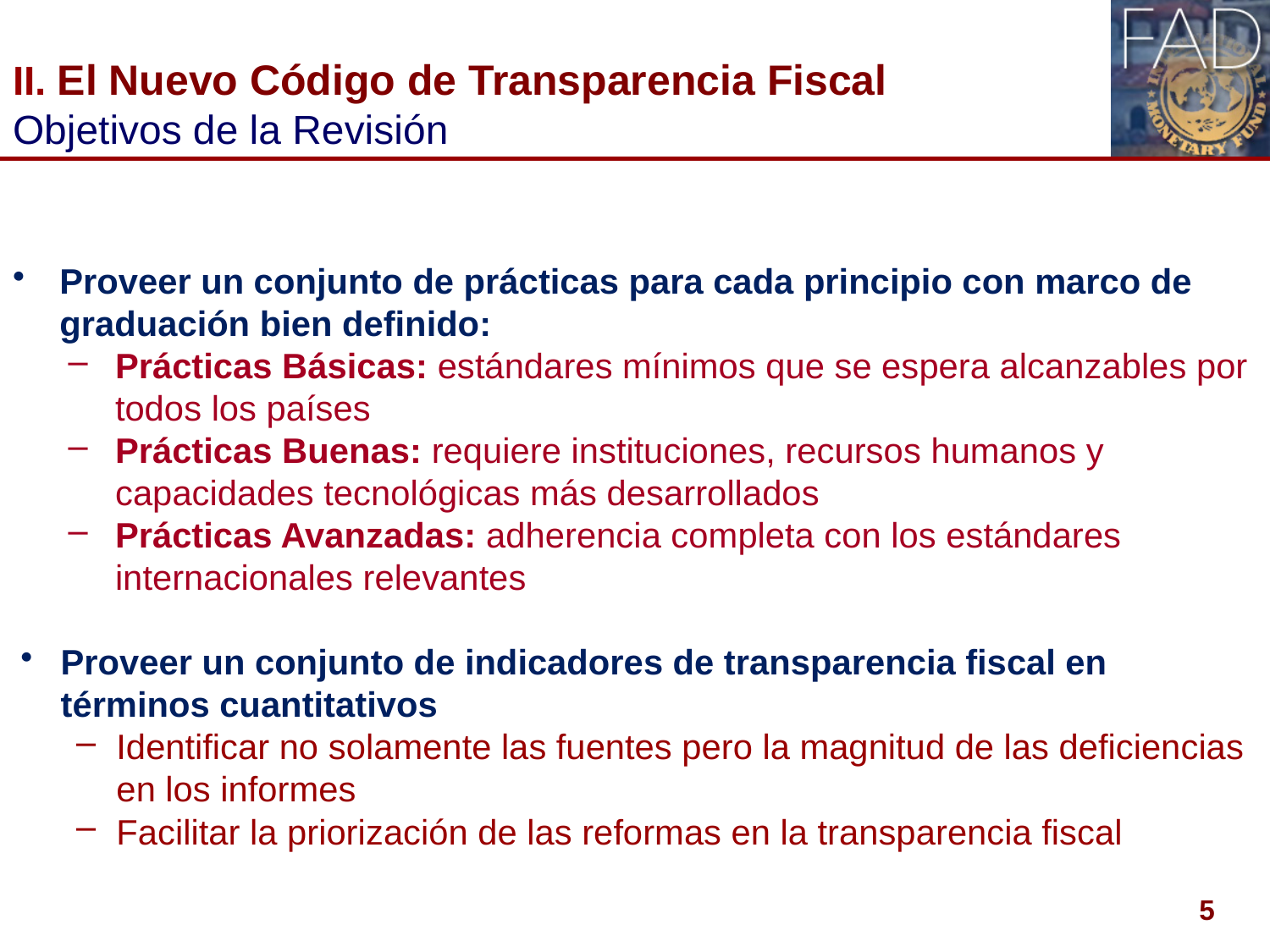

# II. El Nuevo Código de Transparencia Fiscal Objetivos de la Revisión
Proveer un conjunto de prácticas para cada principio con marco de graduación bien definido:
Prácticas Básicas: estándares mínimos que se espera alcanzables por todos los países
Prácticas Buenas: requiere instituciones, recursos humanos y capacidades tecnológicas más desarrollados
Prácticas Avanzadas: adherencia completa con los estándares internacionales relevantes

Proveer un conjunto de indicadores de transparencia fiscal en términos cuantitativos
Identificar no solamente las fuentes pero la magnitud de las deficiencias en los informes
Facilitar la priorización de las reformas en la transparencia fiscal
5